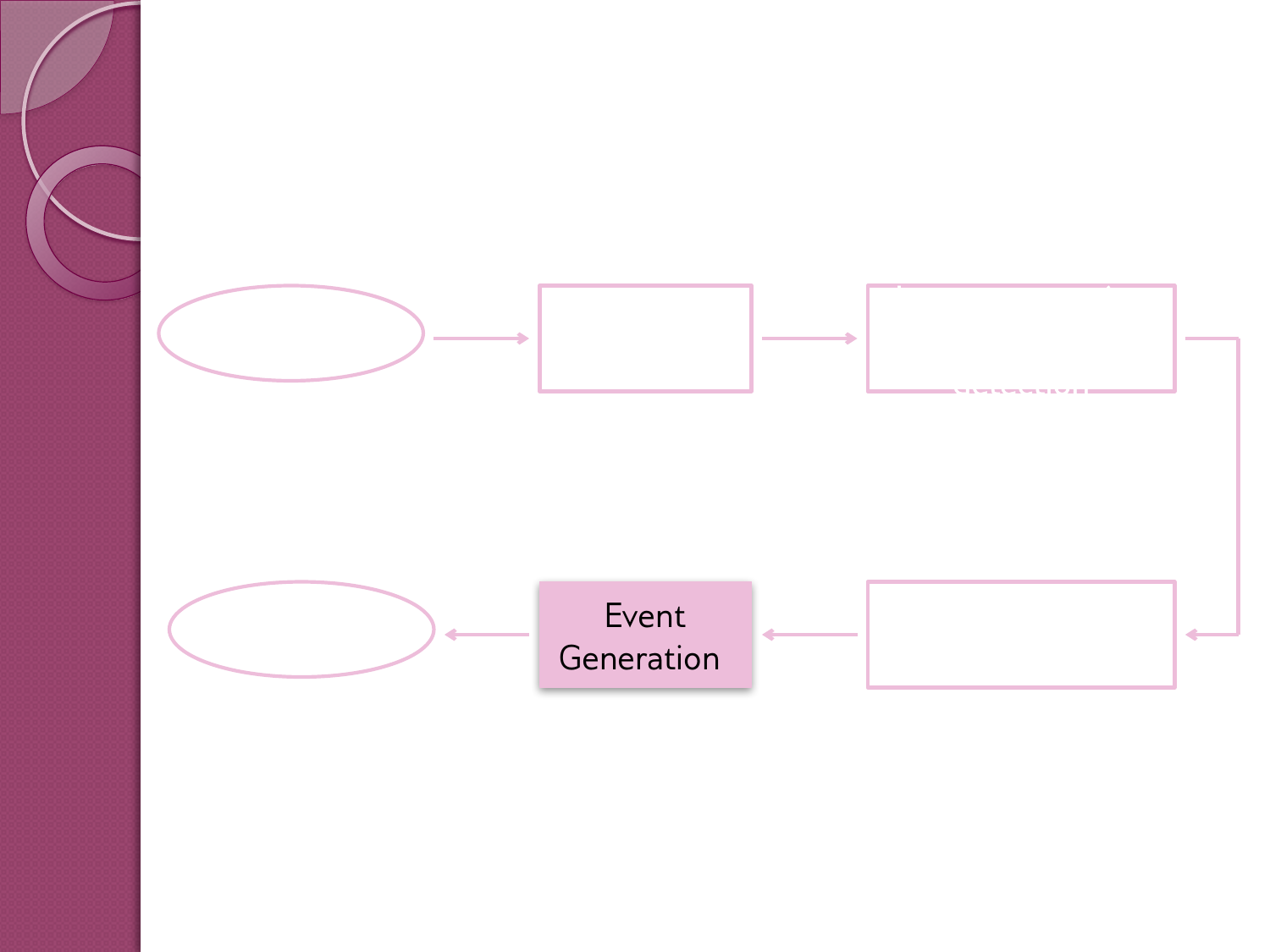

Application Start
Image acquisition
Image processing and hand detection
Application End
Event Generation
Gesture Recognition